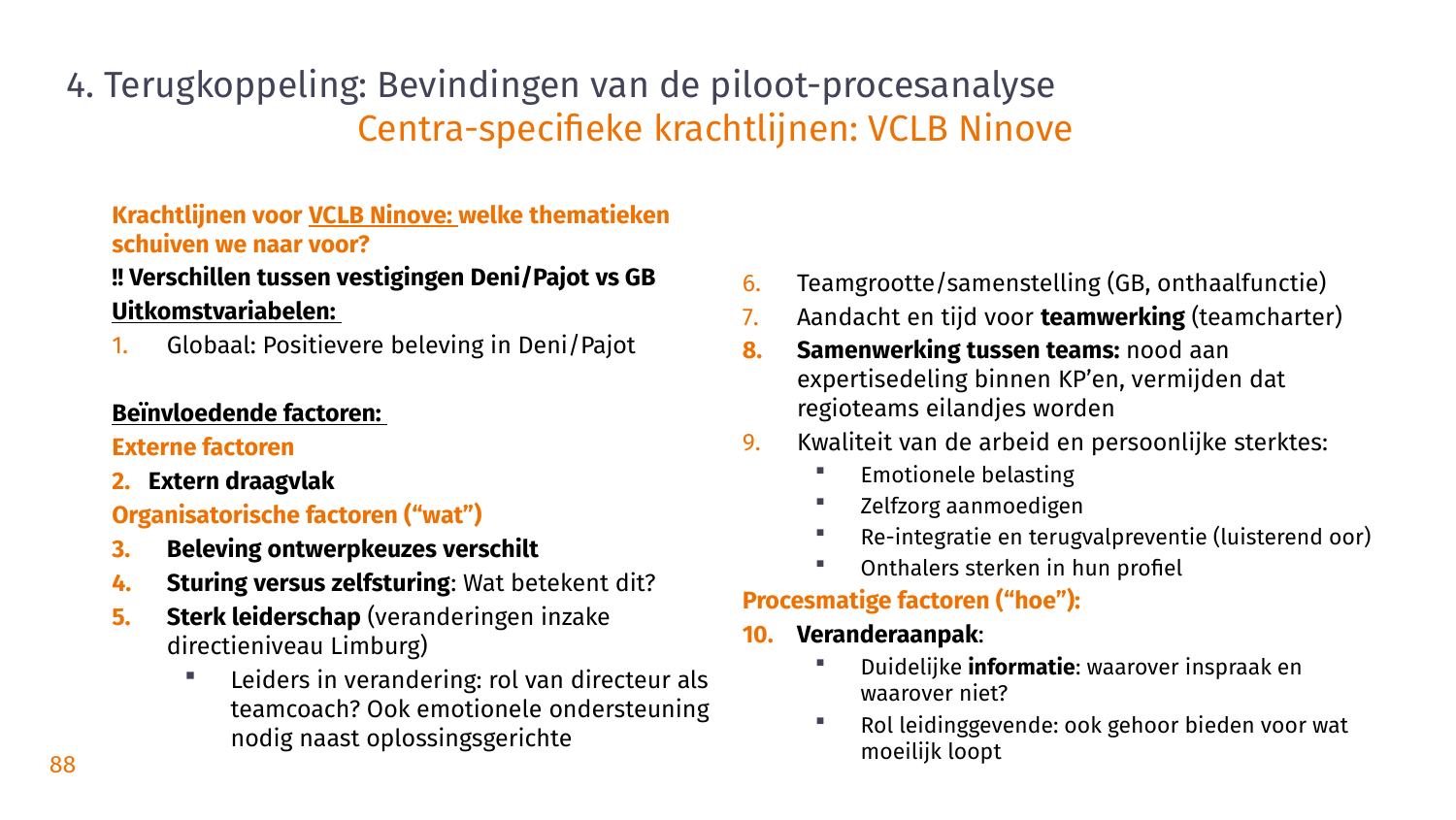

# 4. Terugkoppeling: Bevindingen van de piloot-procesanalyse Centra-specifieke krachtlijnen: VCLB Ninove
Krachtlijnen voor VCLB Ninove: welke thematieken schuiven we naar voor?
!! Verschillen tussen vestigingen Deni/Pajot vs GB
Uitkomstvariabelen:
Globaal: Positievere beleving in Deni/Pajot

Beïnvloedende factoren:
Externe factoren
Extern draagvlak
Organisatorische factoren (“wat”)
Beleving ontwerpkeuzes verschilt
Sturing versus zelfsturing: Wat betekent dit?
Sterk leiderschap (veranderingen inzake directieniveau Limburg)
Leiders in verandering: rol van directeur als teamcoach? Ook emotionele ondersteuning nodig naast oplossingsgerichte

Teamgrootte/samenstelling (GB, onthaalfunctie)
Aandacht en tijd voor teamwerking (teamcharter)
Samenwerking tussen teams: nood aan expertisedeling binnen KP’en, vermijden dat regioteams eilandjes worden
Kwaliteit van de arbeid en persoonlijke sterktes:
Emotionele belasting
Zelfzorg aanmoedigen
Re-integratie en terugvalpreventie (luisterend oor)
Onthalers sterken in hun profiel
Procesmatige factoren (“hoe”):
Veranderaanpak:
Duidelijke informatie: waarover inspraak en waarover niet?
Rol leidinggevende: ook gehoor bieden voor wat moeilijk loopt